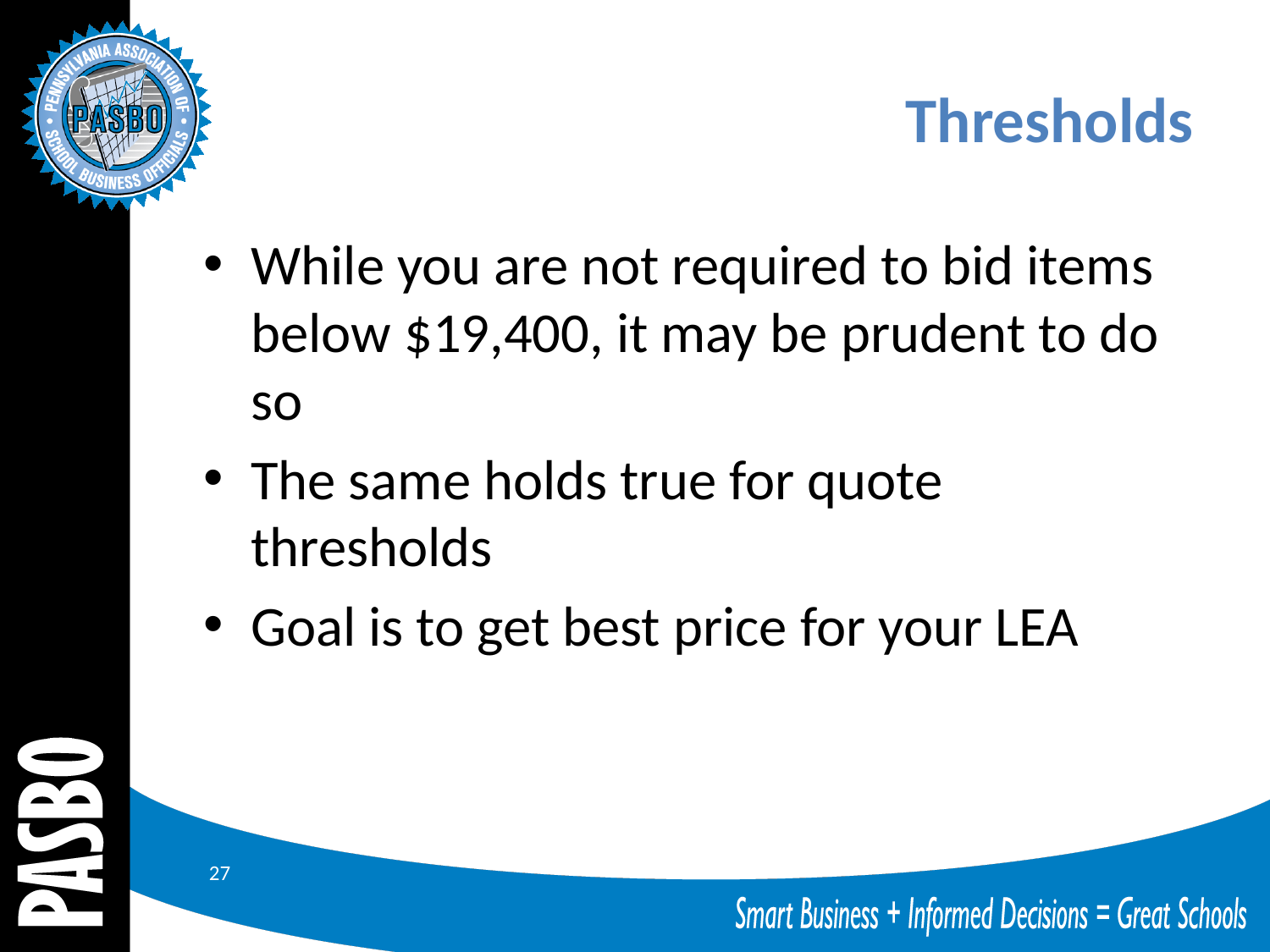

# Thresholds
While you are not required to bid items below $19,400, it may be prudent to do so
The same holds true for quote thresholds
Goal is to get best price for your LEA
27